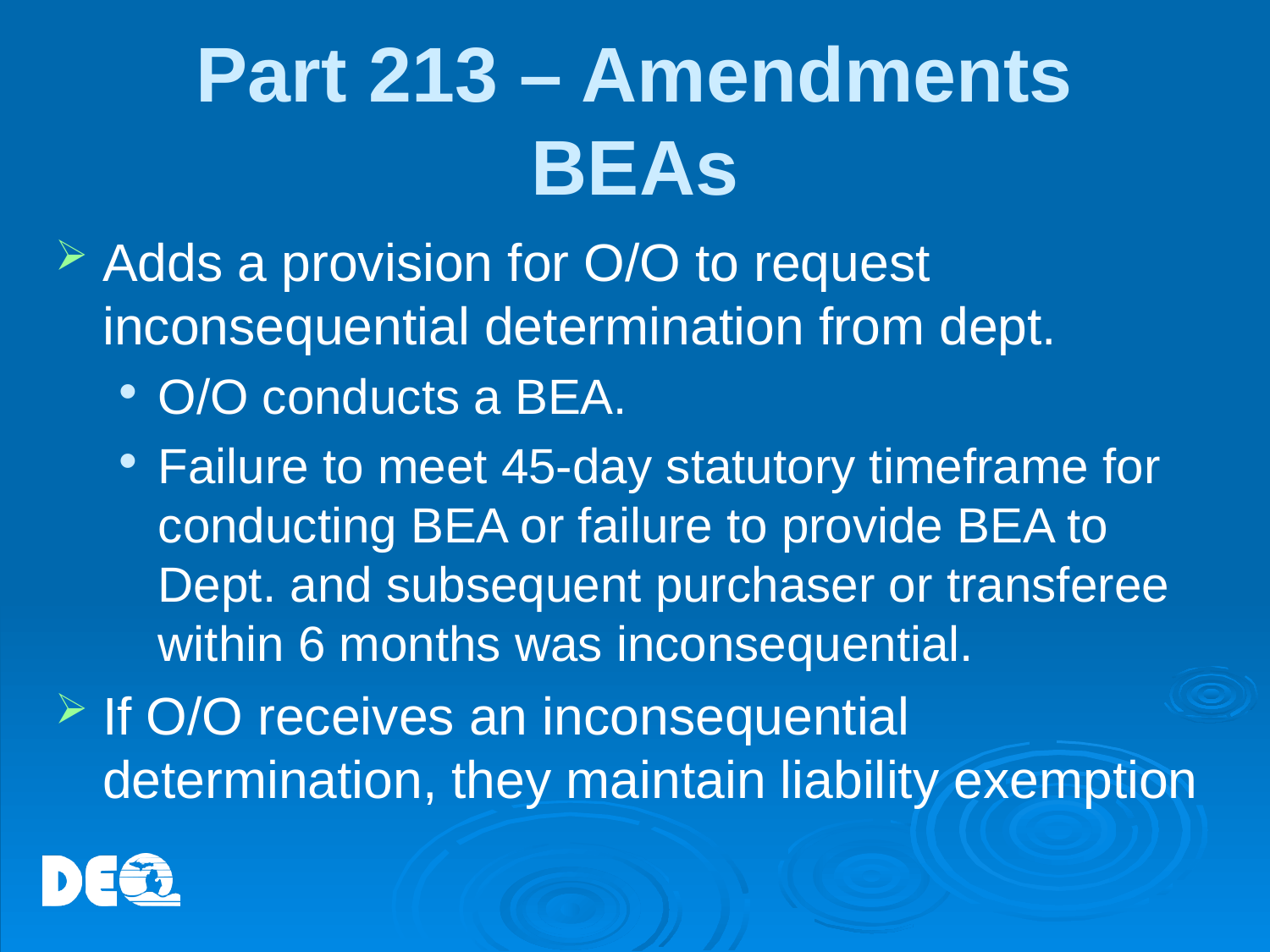

# Part 213 – Amendments BEAs
Adds a provision for O/O to request inconsequential determination from dept.
O/O conducts a BEA.
Failure to meet 45-day statutory timeframe for conducting BEA or failure to provide BEA to Dept. and subsequent purchaser or transferee within 6 months was inconsequential.
If O/O receives an inconsequential determination, they maintain liability exemption